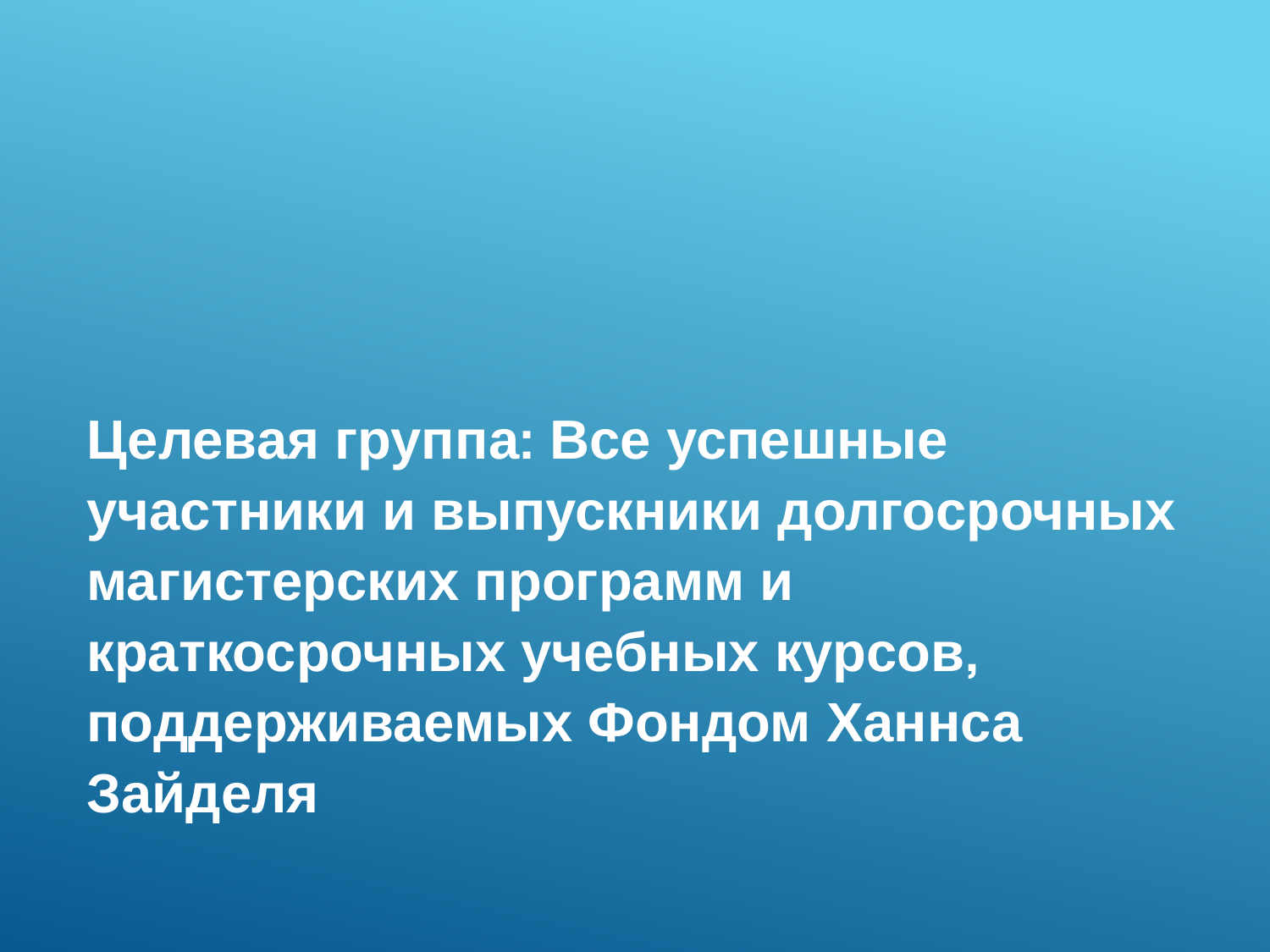

#

Целевая группа: Все успешные участники и выпускники долгосрочных магистерских программ и краткосрочных учебных курсов, поддерживаемых Фондом Ханнса Зайделя